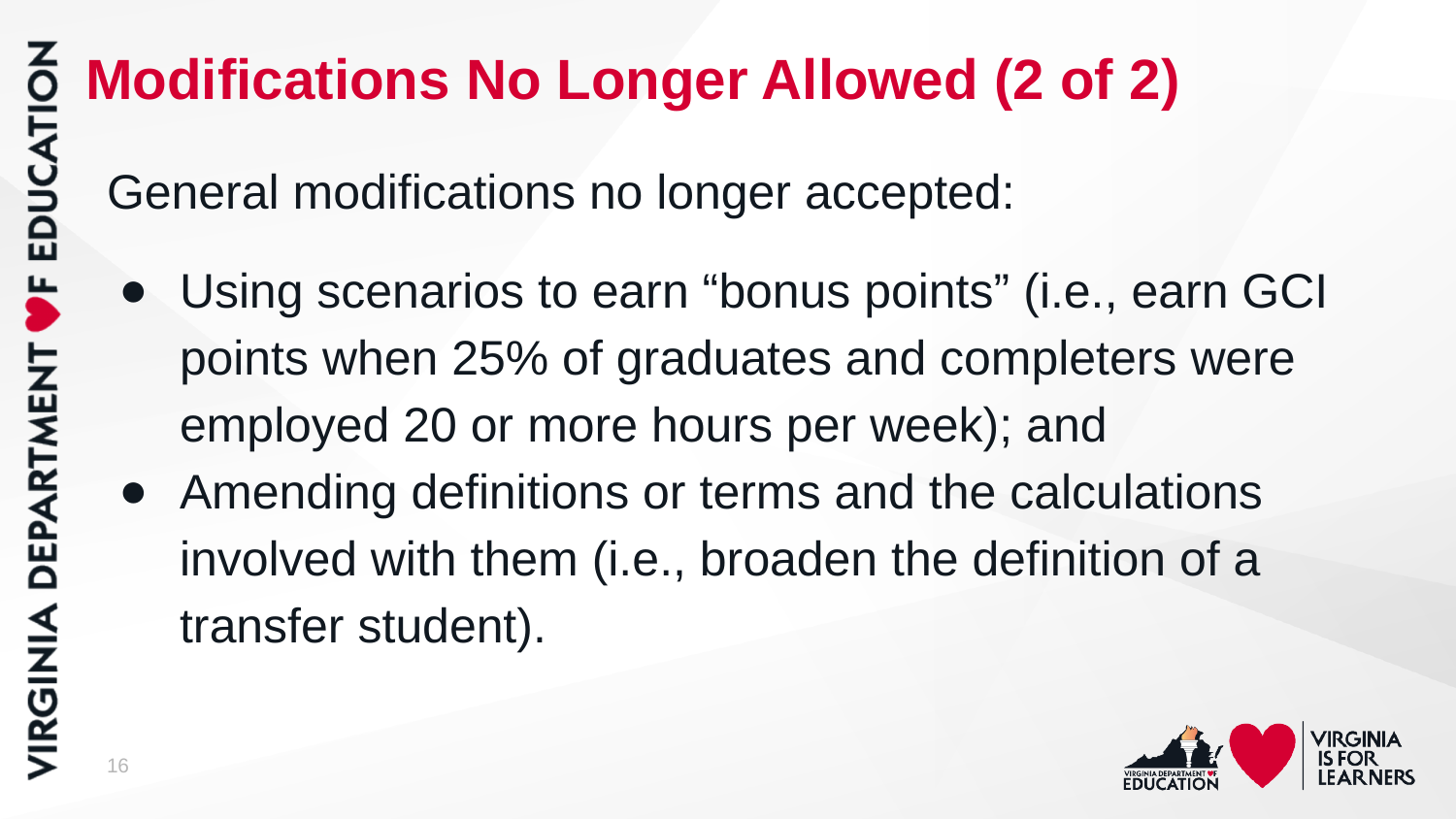

# Modifications No Longer Allowed (2 of 2)

General modifications no longer accepted:
Using scenarios to earn “bonus points” (i.e., earn GCI points when 25% of graduates and completers were employed 20 or more hours per week); and
Amending definitions or terms and the calculations involved with them (i.e., broaden the definition of a transfer student).
16